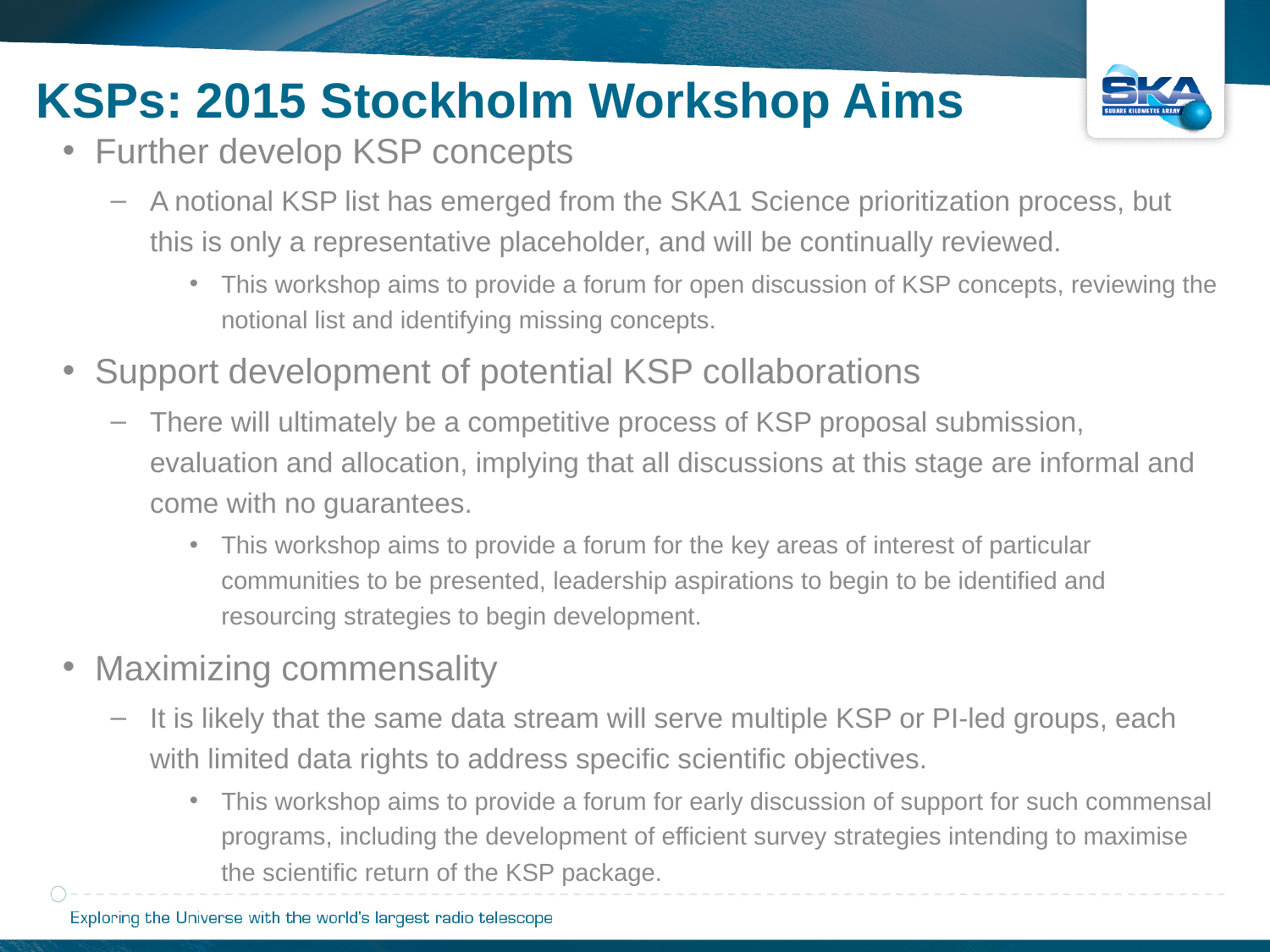

KSPs: 2015 Stockholm Workshop Aims
Further develop KSP concepts
A notional KSP list has emerged from the SKA1 Science prioritization process, but this is only a representative placeholder, and will be continually reviewed.
This workshop aims to provide a forum for open discussion of KSP concepts, reviewing the notional list and identifying missing concepts.
Support development of potential KSP collaborations
There will ultimately be a competitive process of KSP proposal submission, evaluation and allocation, implying that all discussions at this stage are informal and come with no guarantees.
This workshop aims to provide a forum for the key areas of interest of particular communities to be presented, leadership aspirations to begin to be identified and resourcing strategies to begin development.
Maximizing commensality
It is likely that the same data stream will serve multiple KSP or PI-led groups, each with limited data rights to address specific scientific objectives.
This workshop aims to provide a forum for early discussion of support for such commensal programs, including the development of efficient survey strategies intending to maximise the scientific return of the KSP package.